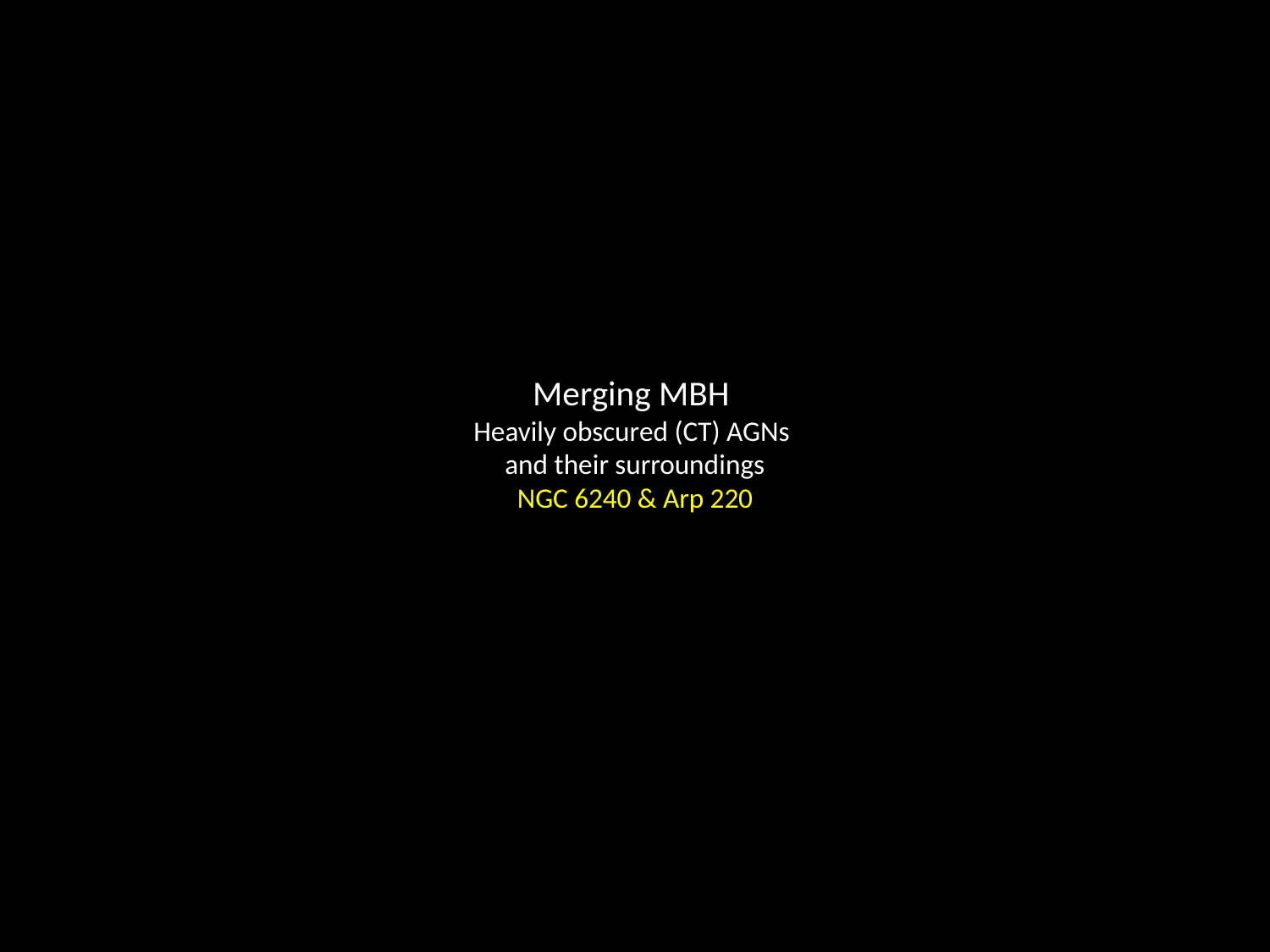

# Merging MBH Heavily obscured (CT) AGNs and their surroundings NGC 6240 & Arp 220